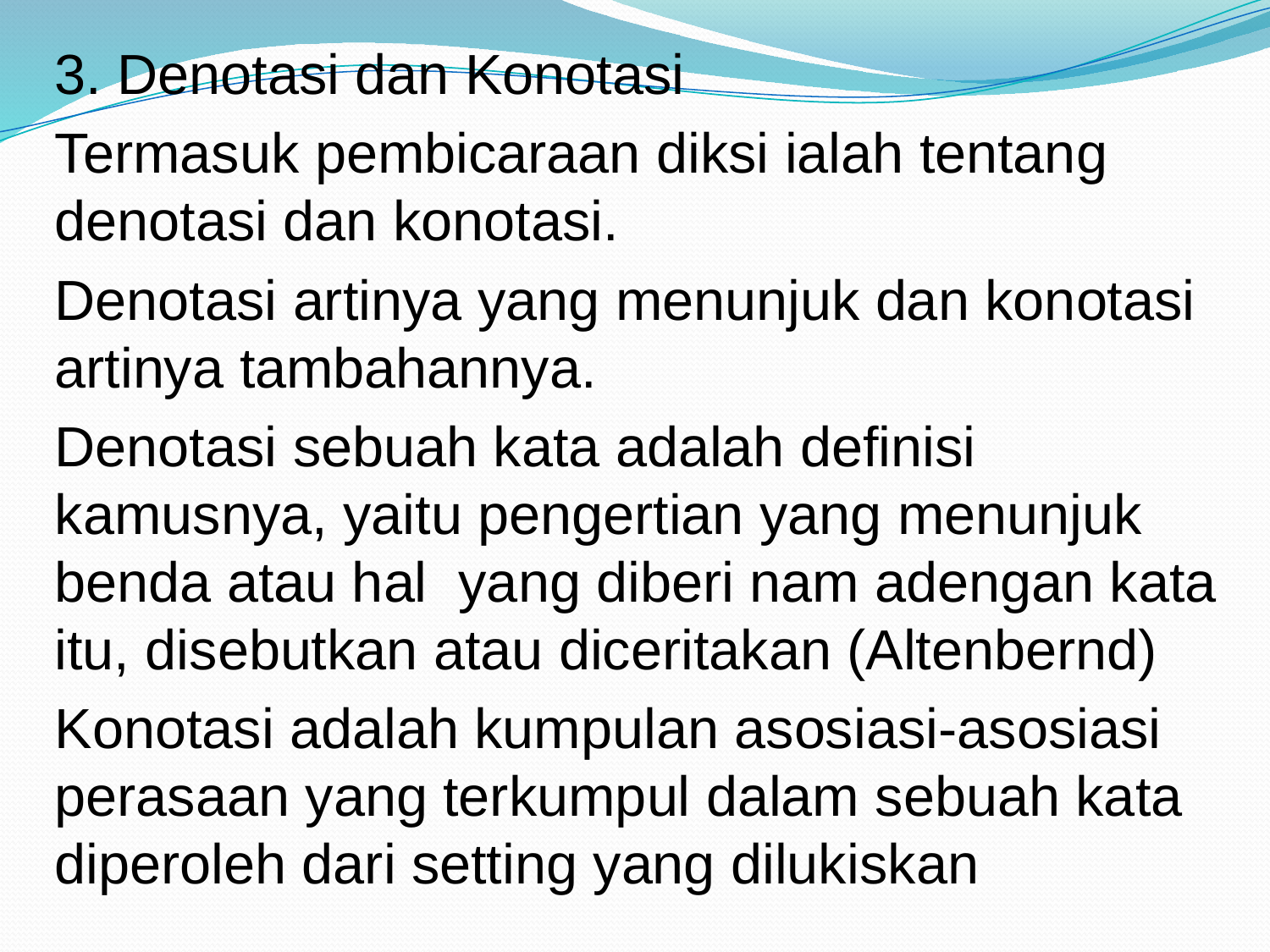

3. Denotasi dan Konotasi
Termasuk pembicaraan diksi ialah tentang denotasi dan konotasi.
Denotasi artinya yang menunjuk dan konotasi artinya tambahannya.
Denotasi sebuah kata adalah definisi kamusnya, yaitu pengertian yang menunjuk benda atau hal  yang diberi nam adengan kata itu, disebutkan atau diceritakan (Altenbernd)
Konotasi adalah kumpulan asosiasi-asosiasi perasaan yang terkumpul dalam sebuah kata diperoleh dari setting yang dilukiskan